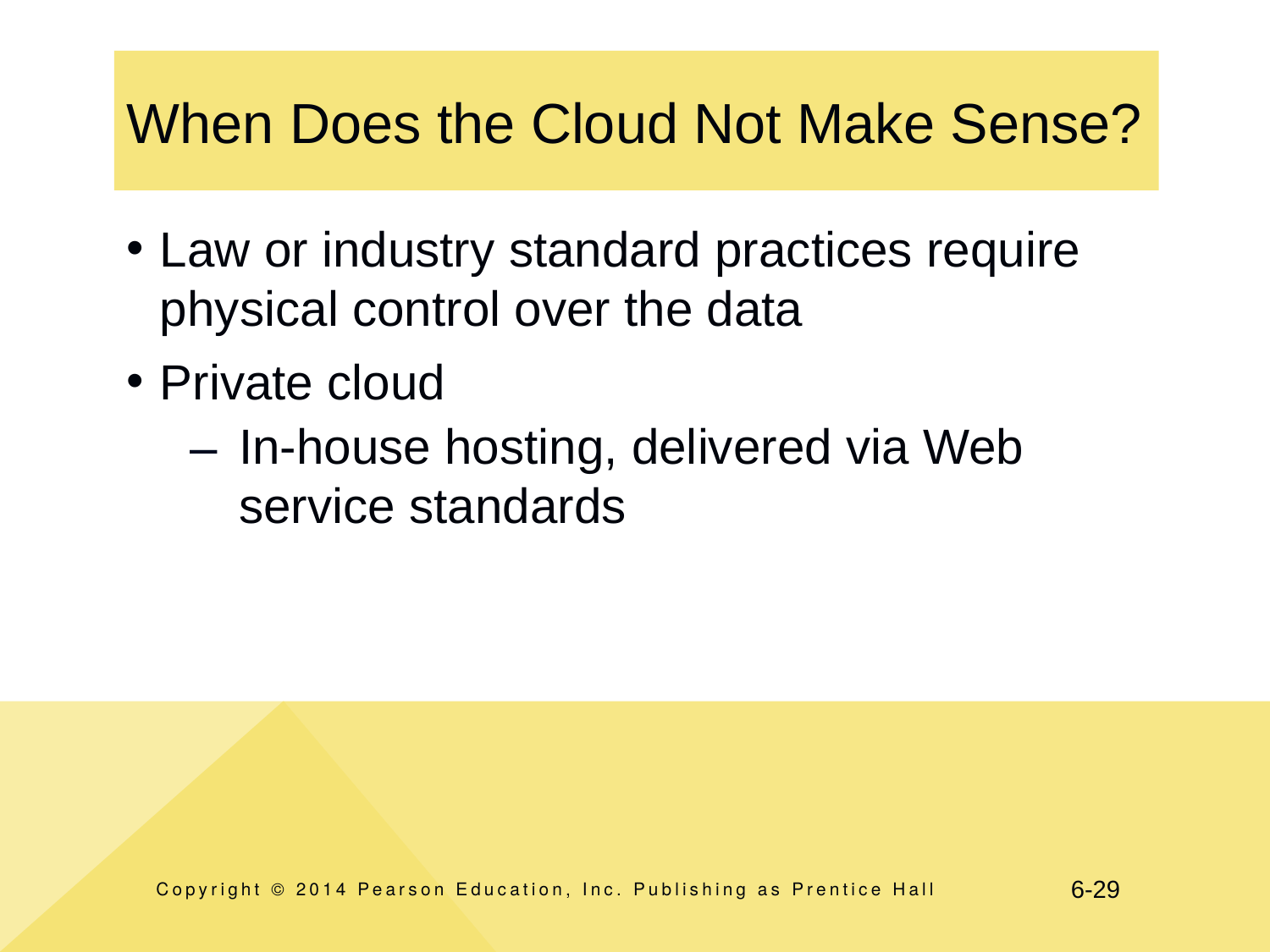

# When Does the Cloud Not Make Sense?
Law or industry standard practices require physical control over the data
Private cloud
In-house hosting, delivered via Web service standards
Copyright © 2014 Pearson Education, Inc. Publishing as Prentice Hall